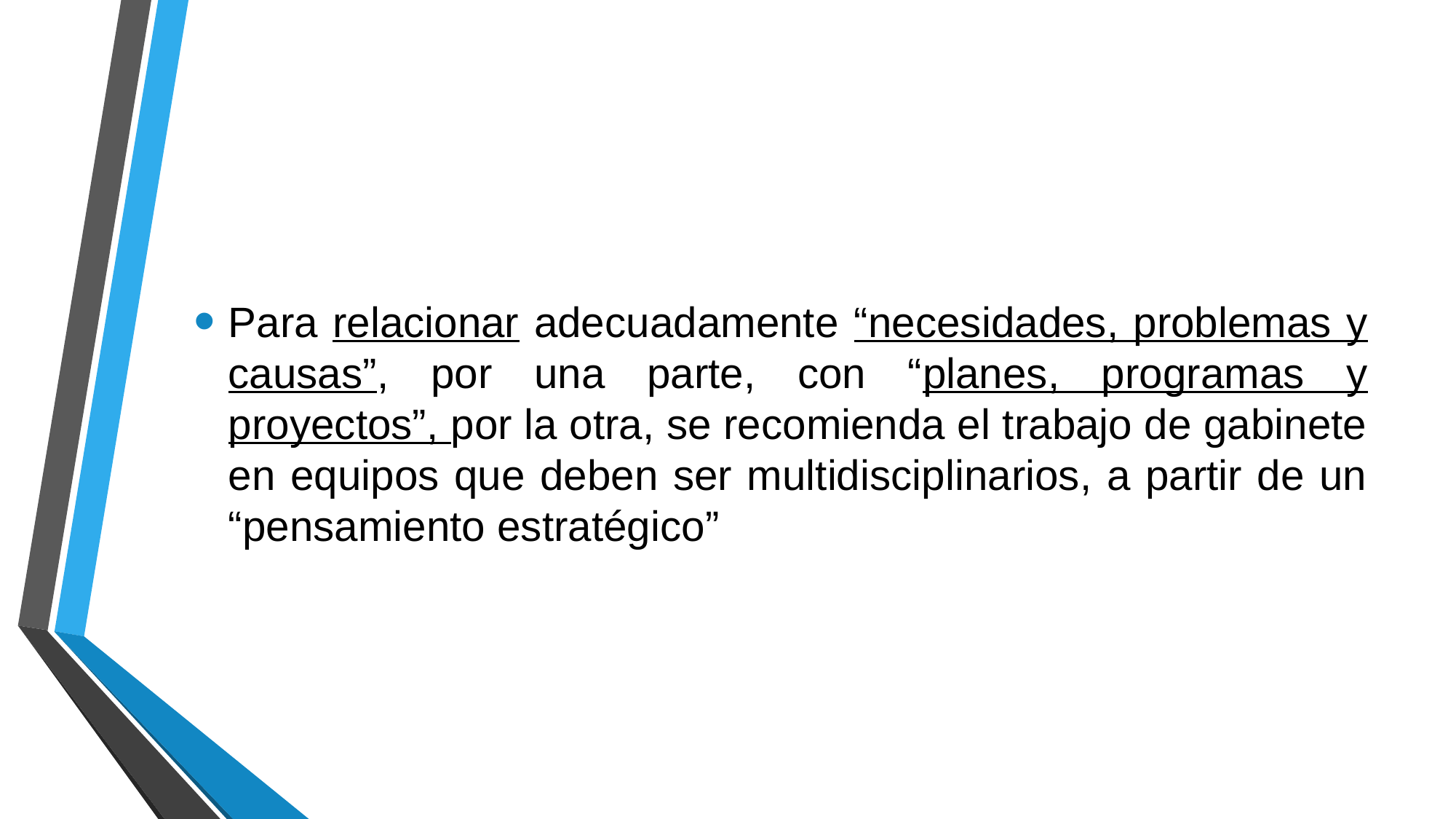

Para relacionar adecuadamente “necesidades, problemas y causas”, por una parte, con “planes, programas y proyectos”, por la otra, se recomienda el trabajo de gabinete en equipos que deben ser multidisciplinarios, a partir de un “pensamiento estratégico”